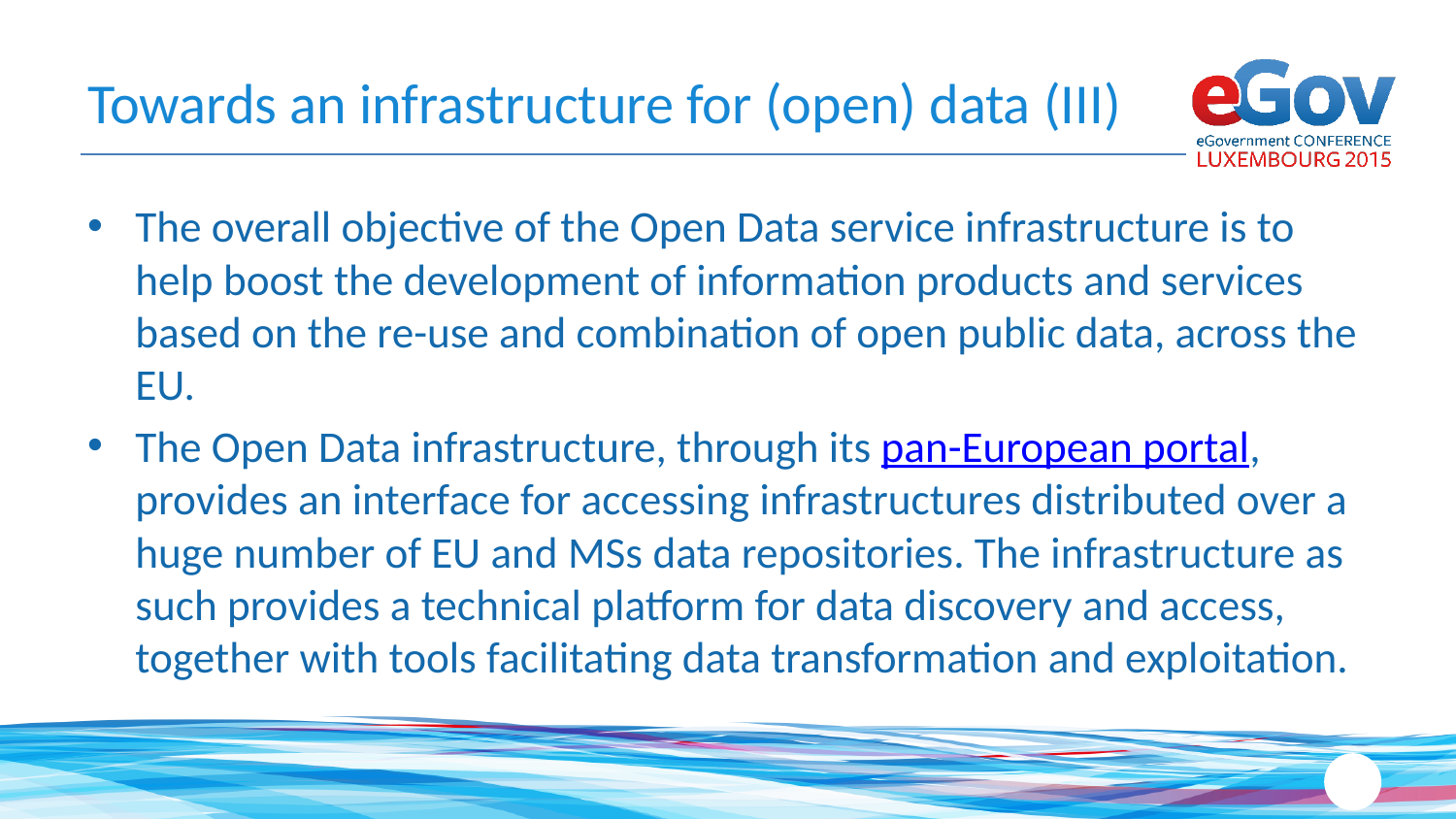

# Towards an infrastructure for (open) data (III)
The overall objective of the Open Data service infrastructure is to help boost the development of information products and services based on the re-use and combination of open public data, across the EU.
The Open Data infrastructure, through its pan-European portal, provides an interface for accessing infrastructures distributed over a huge number of EU and MSs data repositories. The infrastructure as such provides a technical platform for data discovery and access, together with tools facilitating data transformation and exploitation.